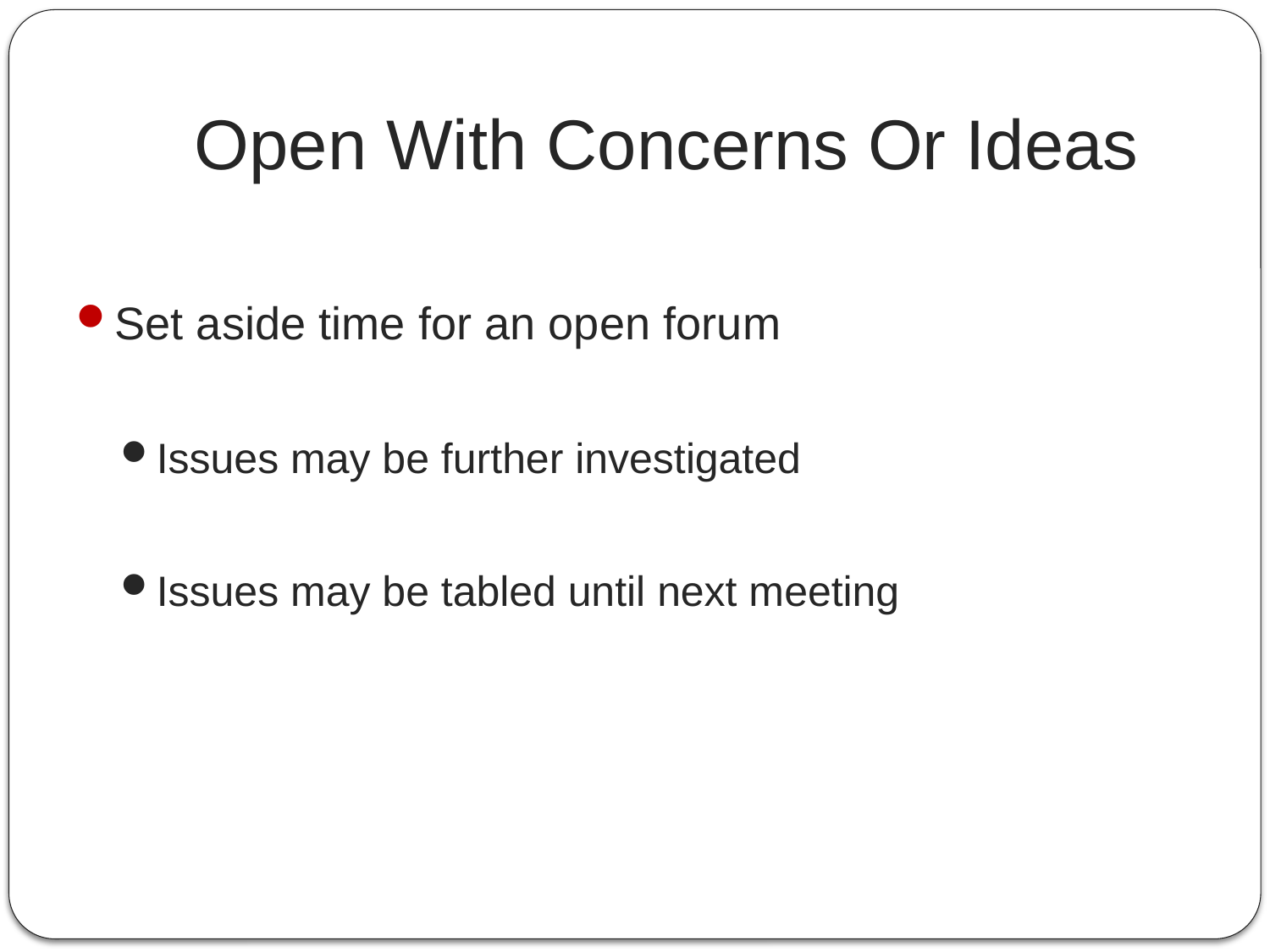

# Open With Concerns Or Ideas

Set aside time for an open forum

Issues may be further investigated

Issues may be tabled until next meeting